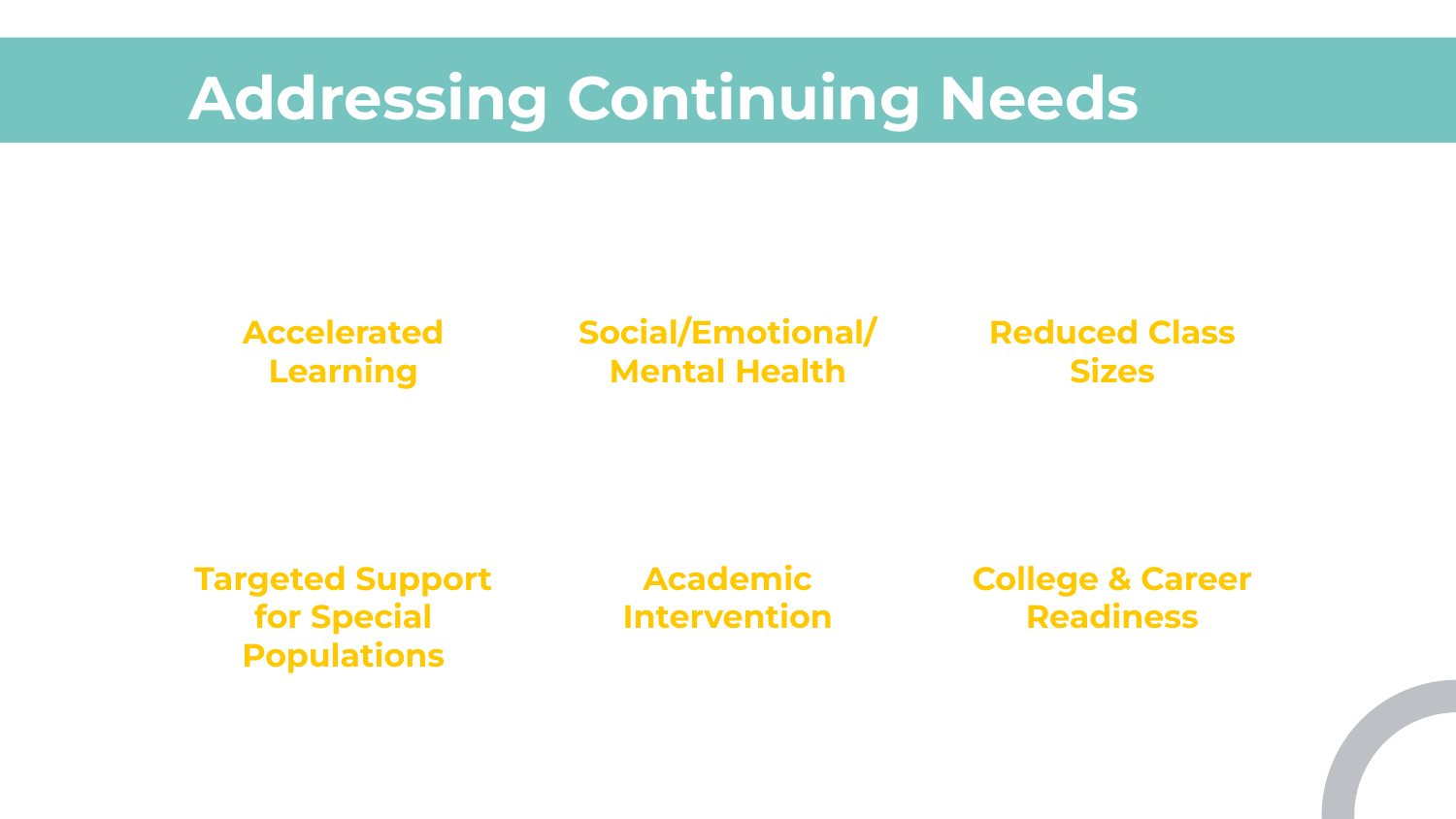

# Addressing Continuing Needs
Accelerated Learning
Social/Emotional/Mental Health
Reduced Class Sizes
Targeted Support for Special Populations
Academic Intervention
College & Career Readiness